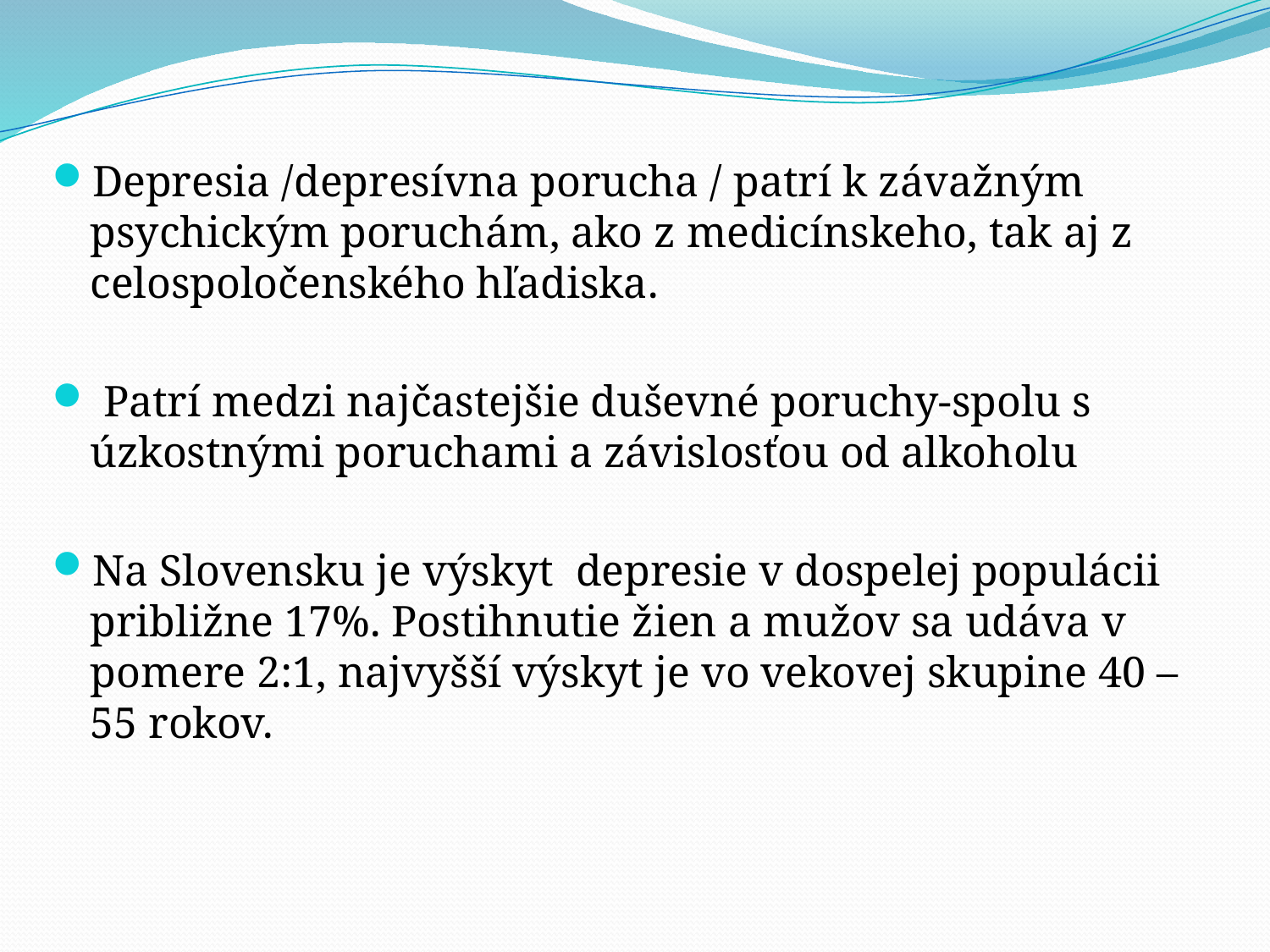

#

Depresia /depresívna porucha / patrí k závažným psychickým poruchám, ako z medicínskeho, tak aj z celospoločenského hľadiska.

 Patrí medzi najčastejšie duševné poruchy-spolu s úzkostnými poruchami a závislosťou od alkoholu

Na Slovensku je výskyt  depresie v dospelej populácii približne 17%. Postihnutie žien a mužov sa udáva v pomere 2:1, najvyšší výskyt je vo vekovej skupine 40 – 55 rokov.